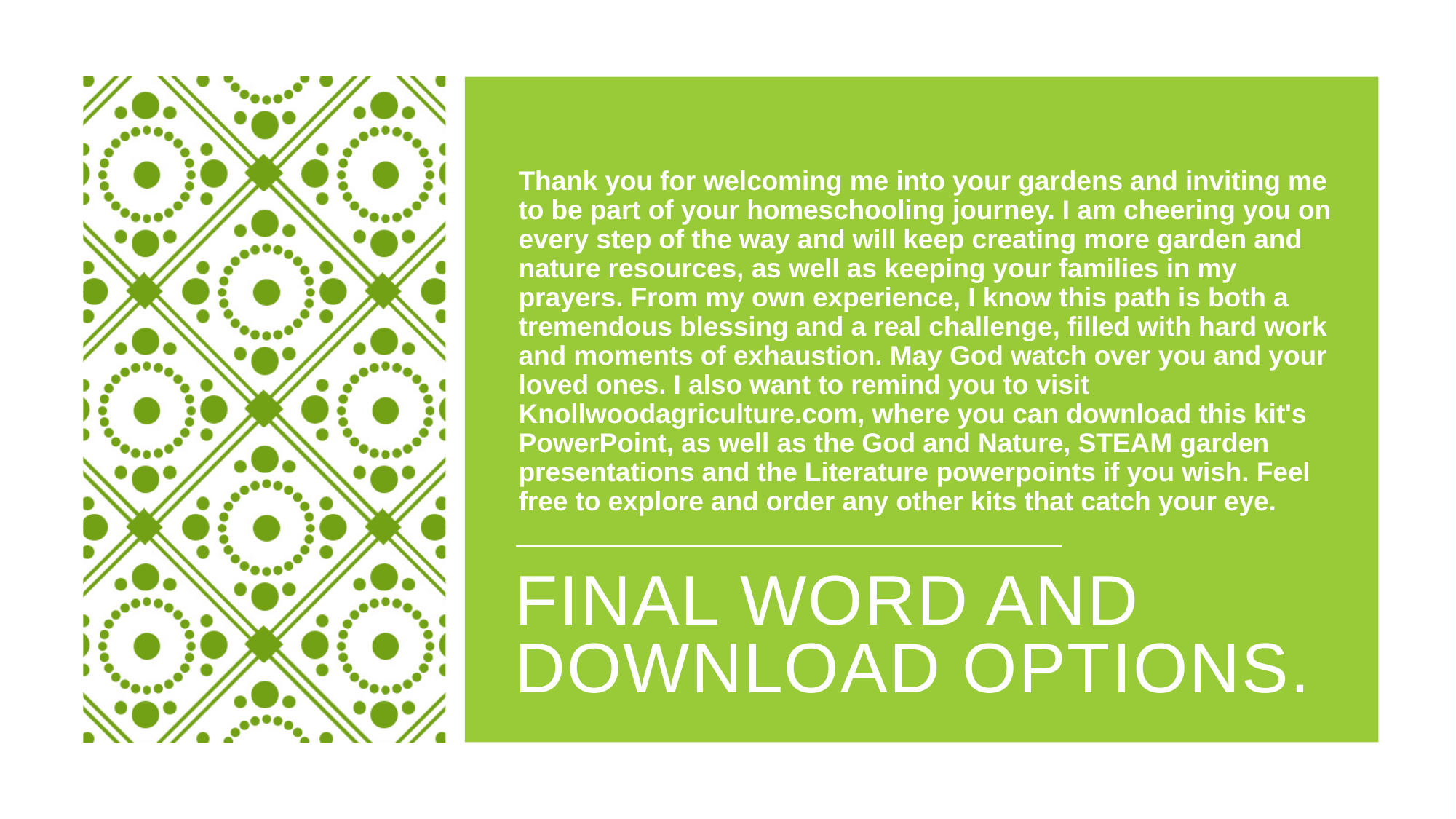

Thank you for welcoming me into your gardens and inviting me to be part of your homeschooling journey. I am cheering you on every step of the way and will keep creating more garden and nature resources, as well as keeping your families in my prayers. From my own experience, I know this path is both a tremendous blessing and a real challenge, filled with hard work and moments of exhaustion. May God watch over you and your loved ones. I also want to remind you to visit Knollwoodagriculture.com, where you can download this kit's PowerPoint, as well as the God and Nature, STEAM garden presentations and the Literature powerpoints if you wish. Feel free to explore and order any other kits that catch your eye.

# Final word and download options.